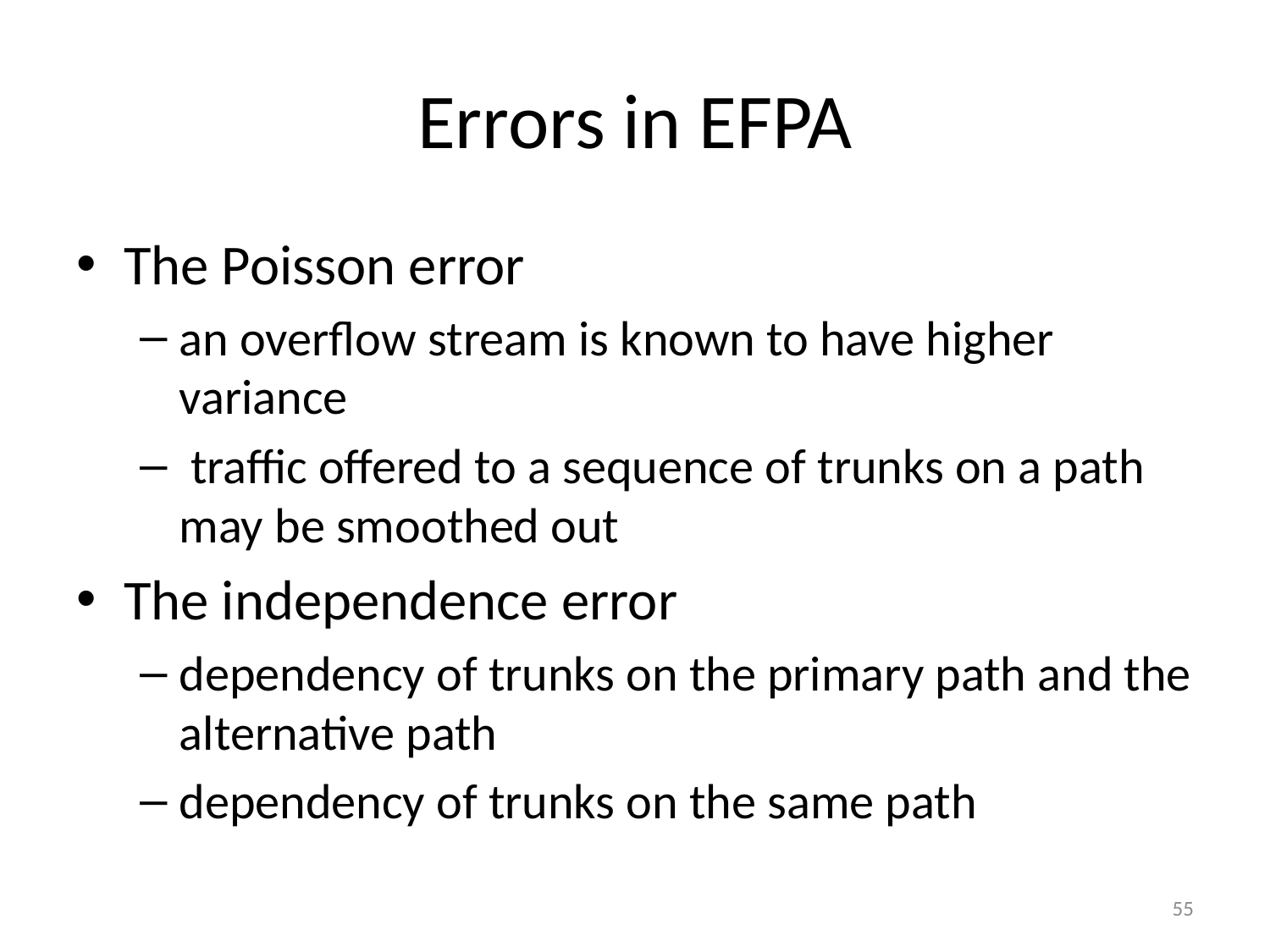

# Errors in EFPA
The Poisson error
an overflow stream is known to have higher variance
 traffic offered to a sequence of trunks on a path may be smoothed out
The independence error
dependency of trunks on the primary path and the alternative path
dependency of trunks on the same path

55